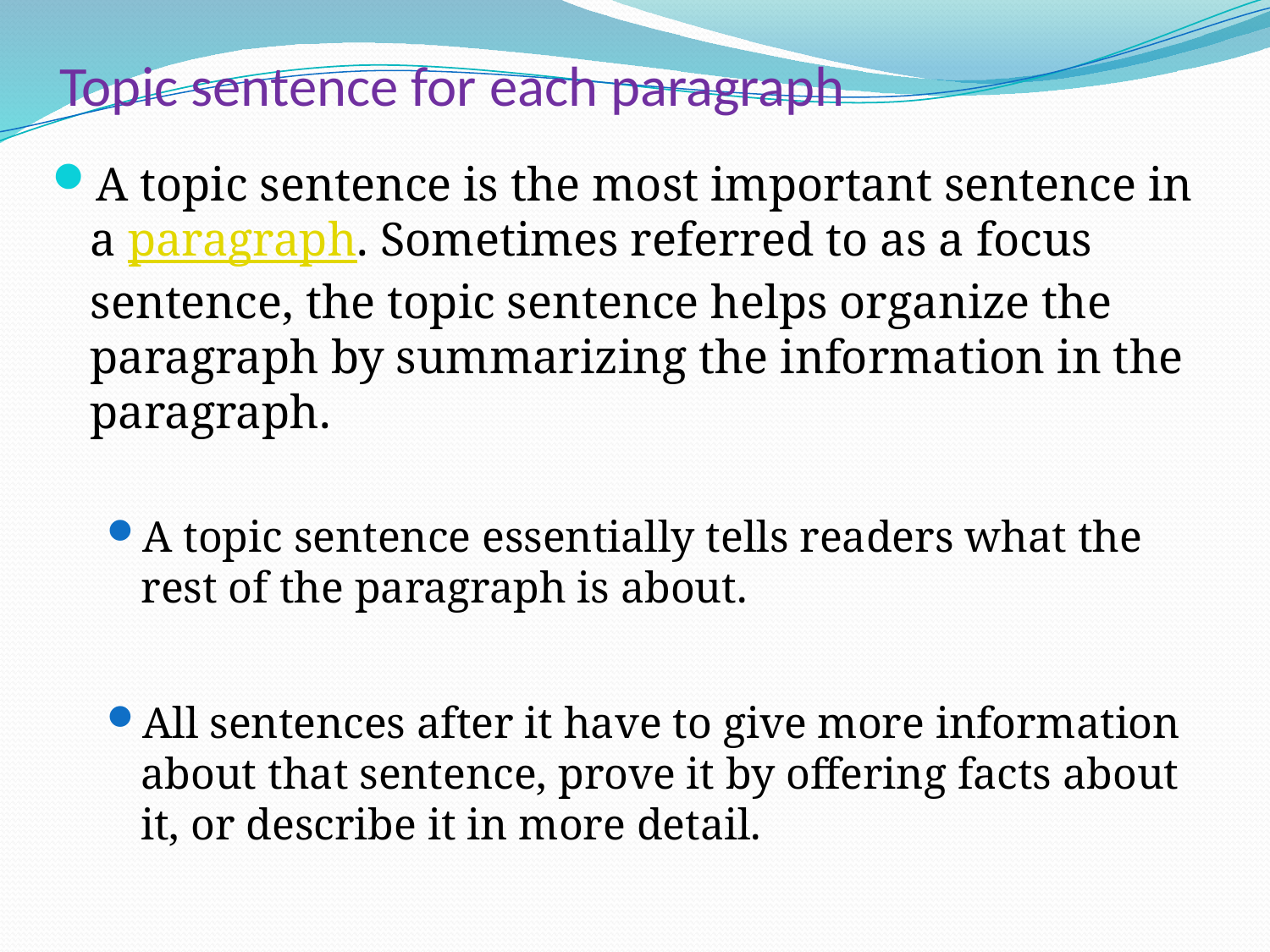

# Topic sentence for each paragraph
A topic sentence is the most important sentence in a paragraph. Sometimes referred to as a focus sentence, the topic sentence helps organize the paragraph by summarizing the information in the paragraph.

A topic sentence essentially tells readers what the rest of the paragraph is about.

All sentences after it have to give more information about that sentence, prove it by offering facts about it, or describe it in more detail.